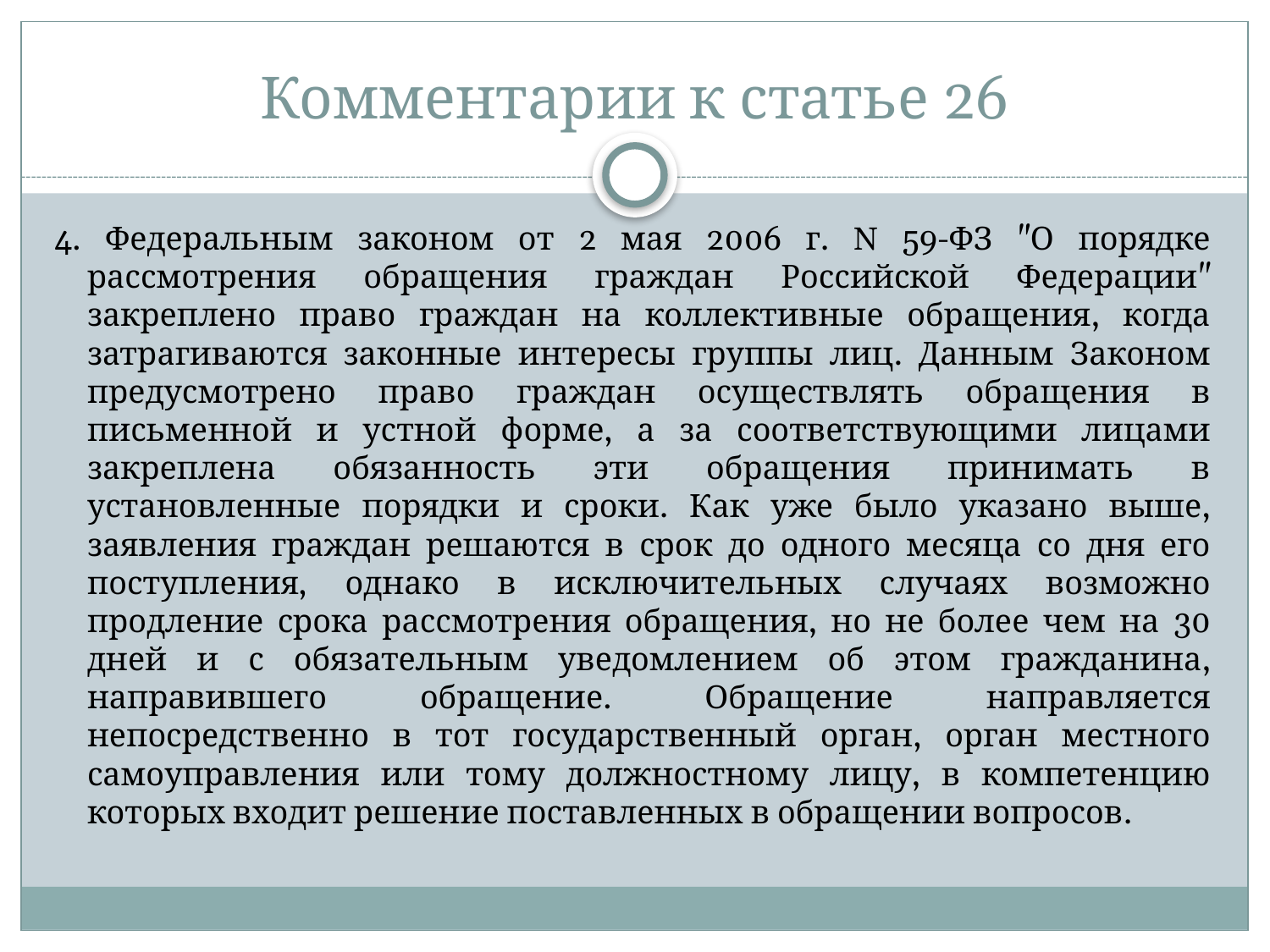

# Комментарии к статье 26
4. Федеральным законом от 2 мая 2006 г. N 59-ФЗ "О порядке рассмотрения обращения граждан Российской Федерации" закреплено право граждан на коллективные обращения, когда затрагиваются законные интересы группы лиц. Данным Законом предусмотрено право граждан осуществлять обращения в письменной и устной форме, а за соответствующими лицами закреплена обязанность эти обращения принимать в установленные порядки и сроки. Как уже было указано выше, заявления граждан решаются в срок до одного месяца со дня его поступления, однако в исключительных случаях возможно продление срока рассмотрения обращения, но не более чем на 30 дней и с обязательным уведомлением об этом гражданина, направившего обращение. Обращение направляется непосредственно в тот государственный орган, орган местного самоуправления или тому должностному лицу, в компетенцию которых входит решение поставленных в обращении вопросов.